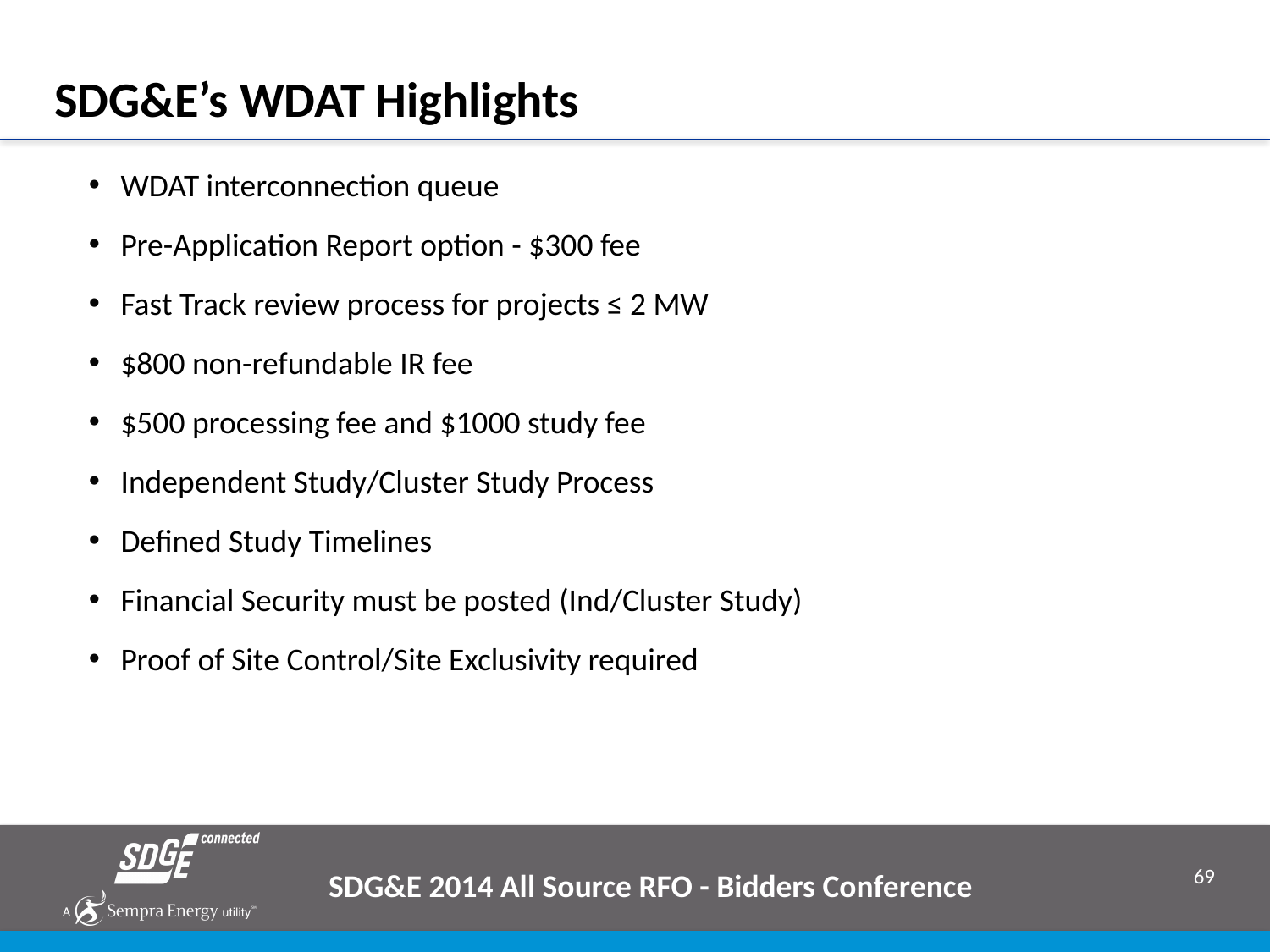

# SDG&E’s WDAT Highlights
WDAT interconnection queue
Pre-Application Report option - $300 fee
Fast Track review process for projects ≤ 2 MW
$800 non-refundable IR fee
$500 processing fee and $1000 study fee
Independent Study/Cluster Study Process
Defined Study Timelines
Financial Security must be posted (Ind/Cluster Study)
Proof of Site Control/Site Exclusivity required
SDG&E 2014 All Source RFO - Bidders Conference